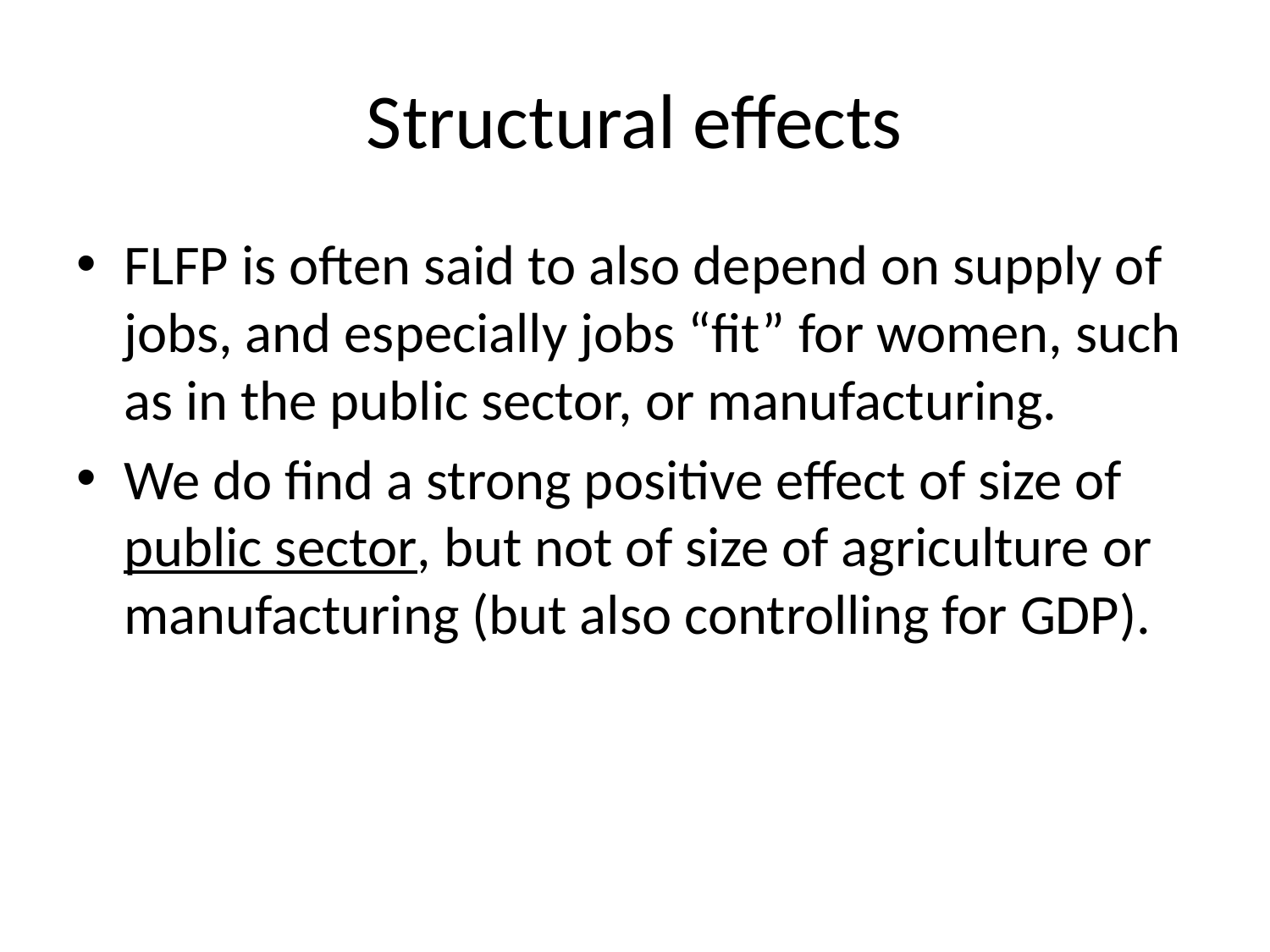

# Structural effects
FLFP is often said to also depend on supply of jobs, and especially jobs “fit” for women, such as in the public sector, or manufacturing.
We do find a strong positive effect of size of public sector, but not of size of agriculture or manufacturing (but also controlling for GDP).